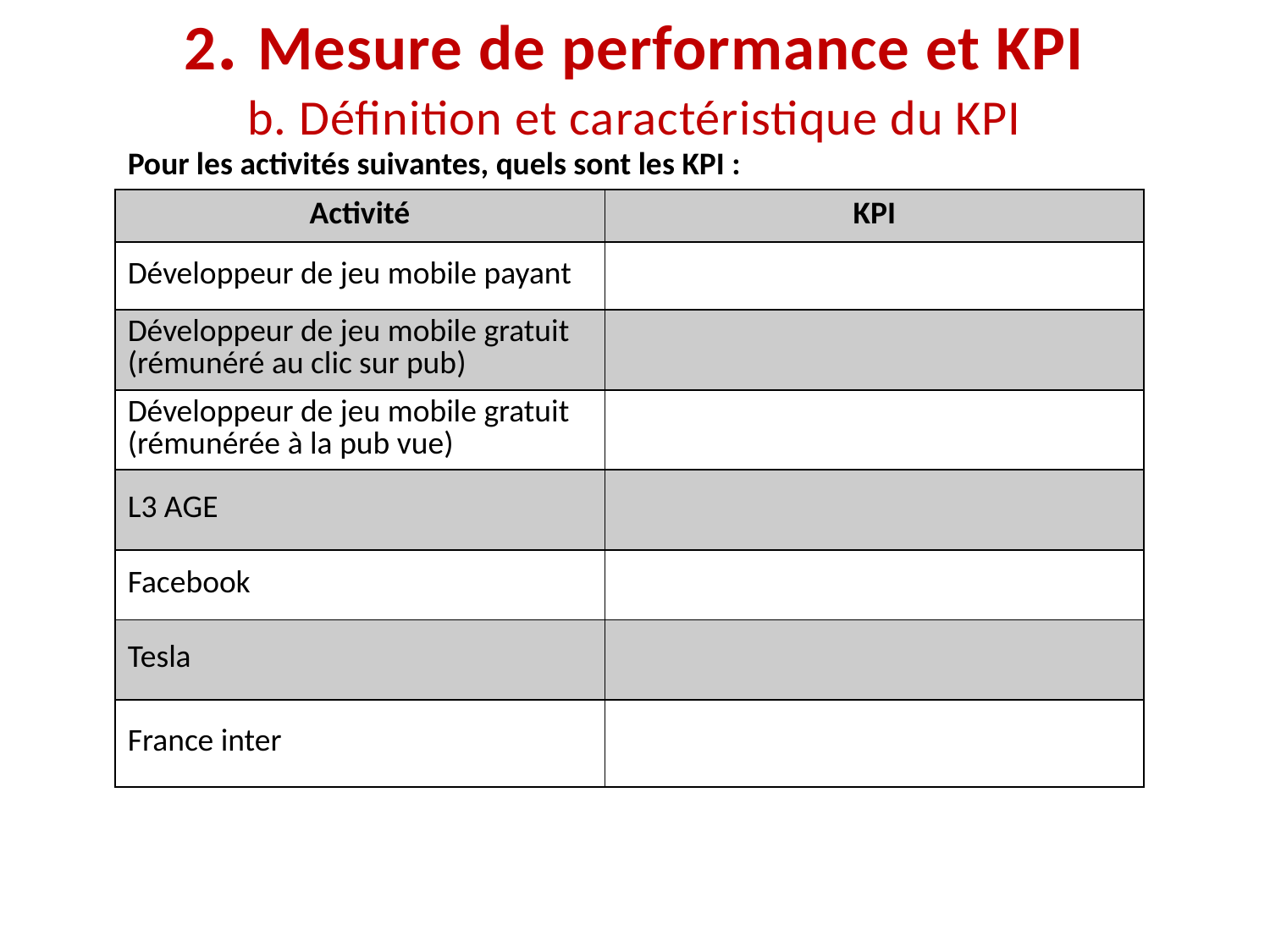

2. Mesure de performance et KPI
b. Définition et caractéristique du KPI

| Pour les activités suivantes, quels sont les KPI : |  |
| --- | --- |
| Activité | KPI |
| Développeur de jeu mobile payant |  |
| Développeur de jeu mobile gratuit (rémunéré au clic sur pub) |  |
| Développeur de jeu mobile gratuit (rémunérée à la pub vue) |  |
| L3 AGE |  |
| Facebook |  |
| Tesla |  |
| France inter |  |